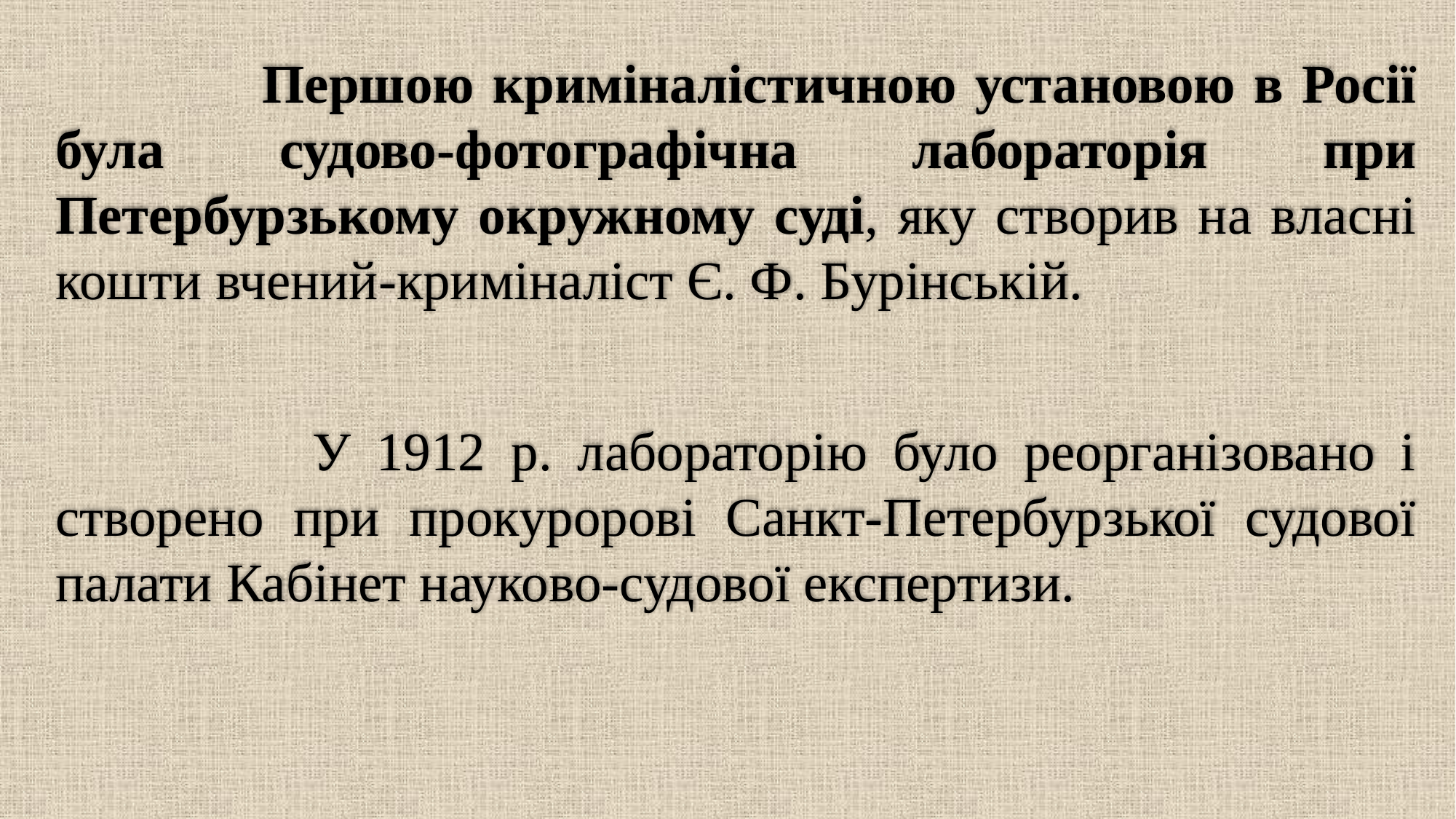

Першою криміналістичною установою в Росії була судово-фотографічна лабораторія при Петербурзькому окружному суді, яку створив на власні кошти вчений-криміналіст Є. Ф. Бурінській.

          У 1912 р. лабораторію було реорганізовано і створено при прокуророві Санкт-Петербурзької судової палати Кабінет науково-судової експертизи.